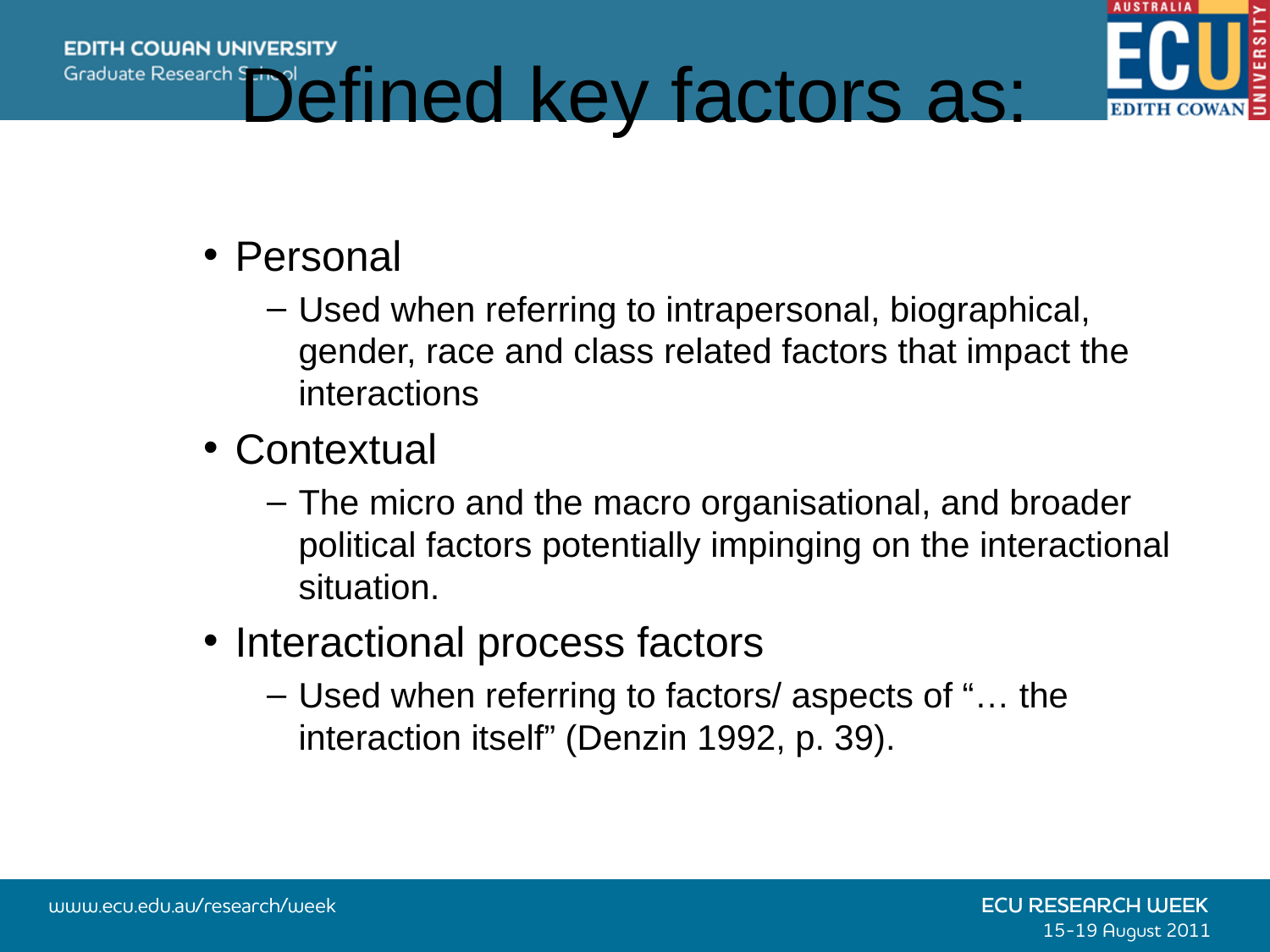

# Defined key factors as:
Personal
Used when referring to intrapersonal, biographical, gender, race and class related factors that impact the interactions
Contextual
The micro and the macro organisational, and broader political factors potentially impinging on the interactional situation.
Interactional process factors
Used when referring to factors/ aspects of “… the interaction itself” (Denzin 1992, p. 39).